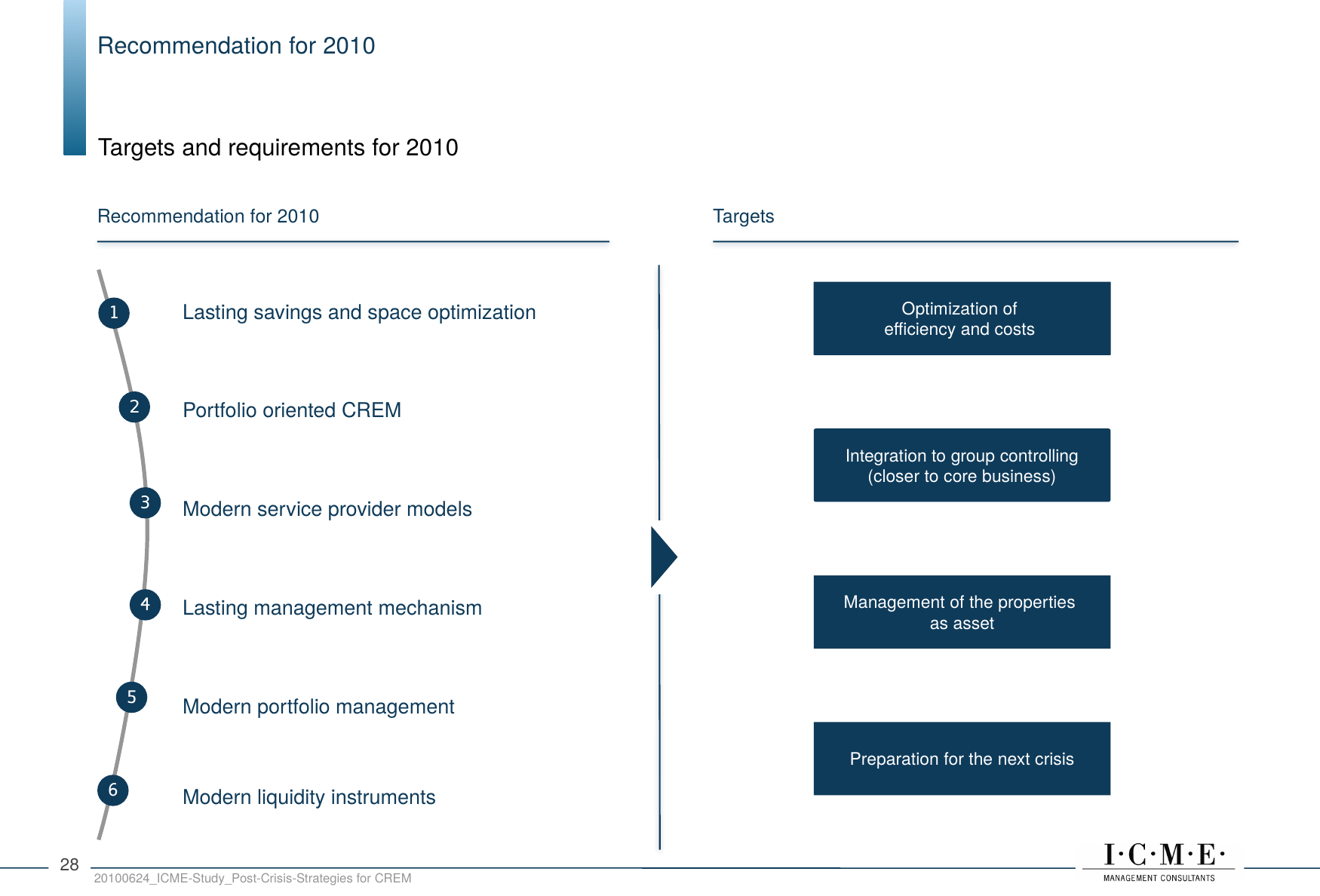

Recommendation for 2010
Targets and requirements for 2010
Recommendation for 2010
Targets

Lasting savings and space optimization

Portfolio oriented CREM

Modern service provider models

Lasting management mechanism

Modern portfolio management

Modern liquidity instruments

Optimization of
efficiency and costs
1
2
Integration to group controlling
(closer to core business)
3
Management of the properties
as asset
4
5
Preparation for the next crisis
6
28
20100624_ICME-Study_Post-Crisis-Strategies for CREM